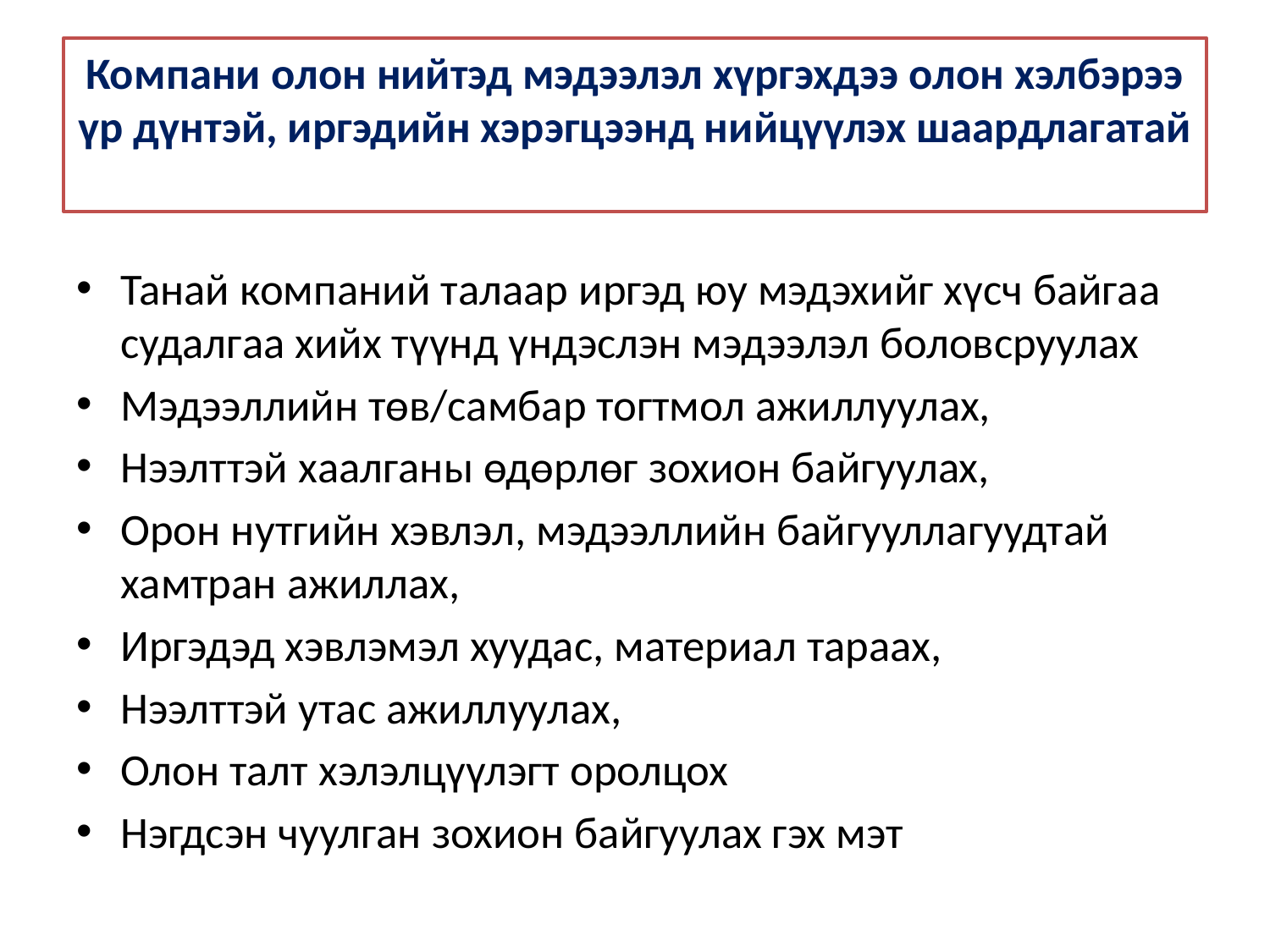

# Компани олон нийтэд мэдээлэл хүргэхдээ олон хэлбэрээ үр дүнтэй, иргэдийн хэрэгцээнд нийцүүлэх шаардлагатай
Танай компаний талаар иргэд юу мэдэхийг хүсч байгаа судалгаа хийх түүнд үндэслэн мэдээлэл боловсруулах
Мэдээллийн төв/самбар тогтмол ажиллуулах,
Нээлттэй хаалганы өдөрлөг зохион байгуулах,
Орон нутгийн хэвлэл, мэдээллийн байгууллагуудтай хамтран ажиллах,
Иргэдэд хэвлэмэл хуудас, материал тараах,
Нээлттэй утас ажиллуулах,
Олон талт хэлэлцүүлэгт оролцох
Нэгдсэн чуулган зохион байгуулах гэх мэт